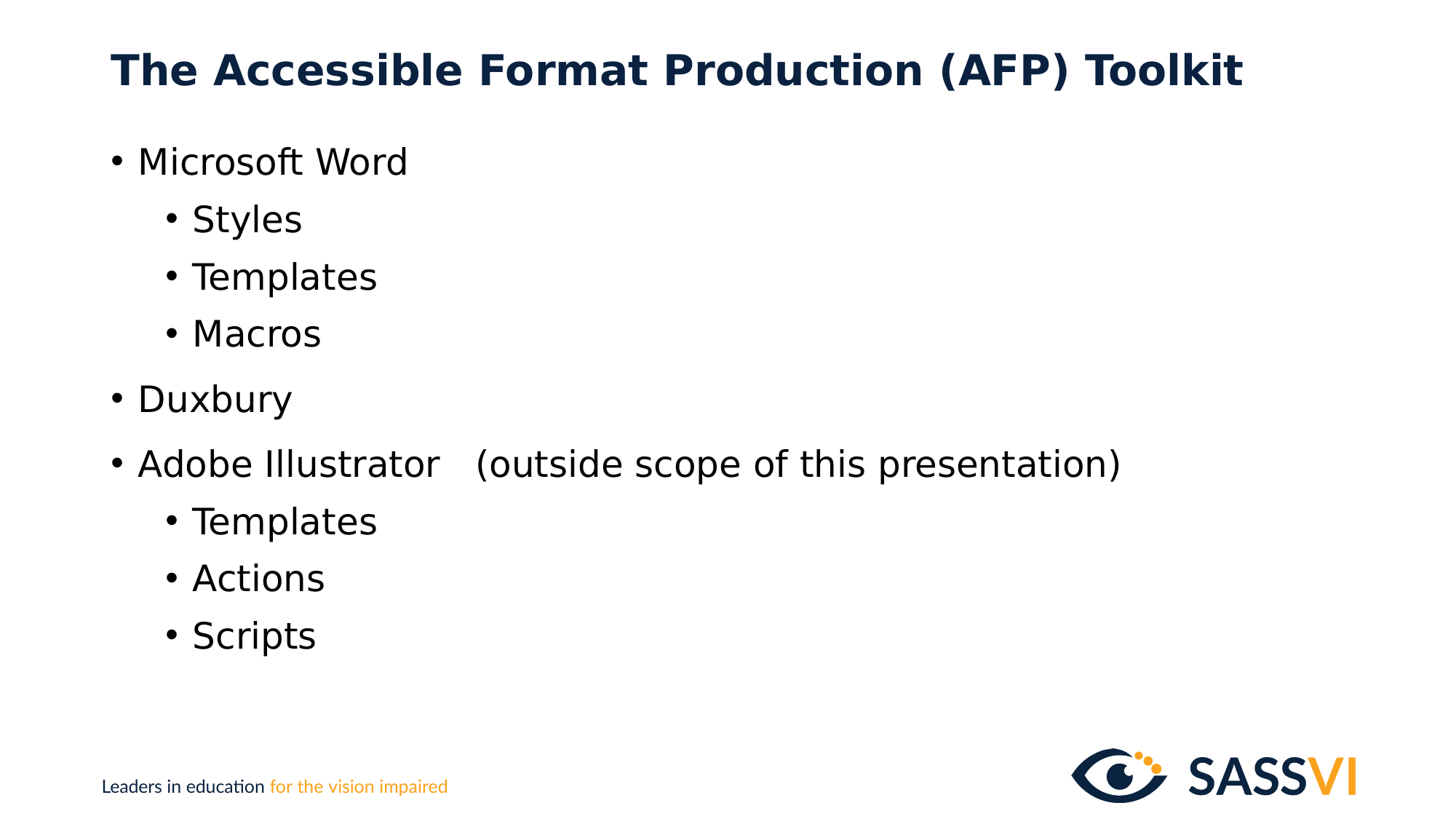

# The Accessible Format Production (AFP) Toolkit
Microsoft Word
Styles
Templates
Macros
Duxbury
Adobe Illustrator   (outside scope of this presentation)
Templates
Actions
Scripts